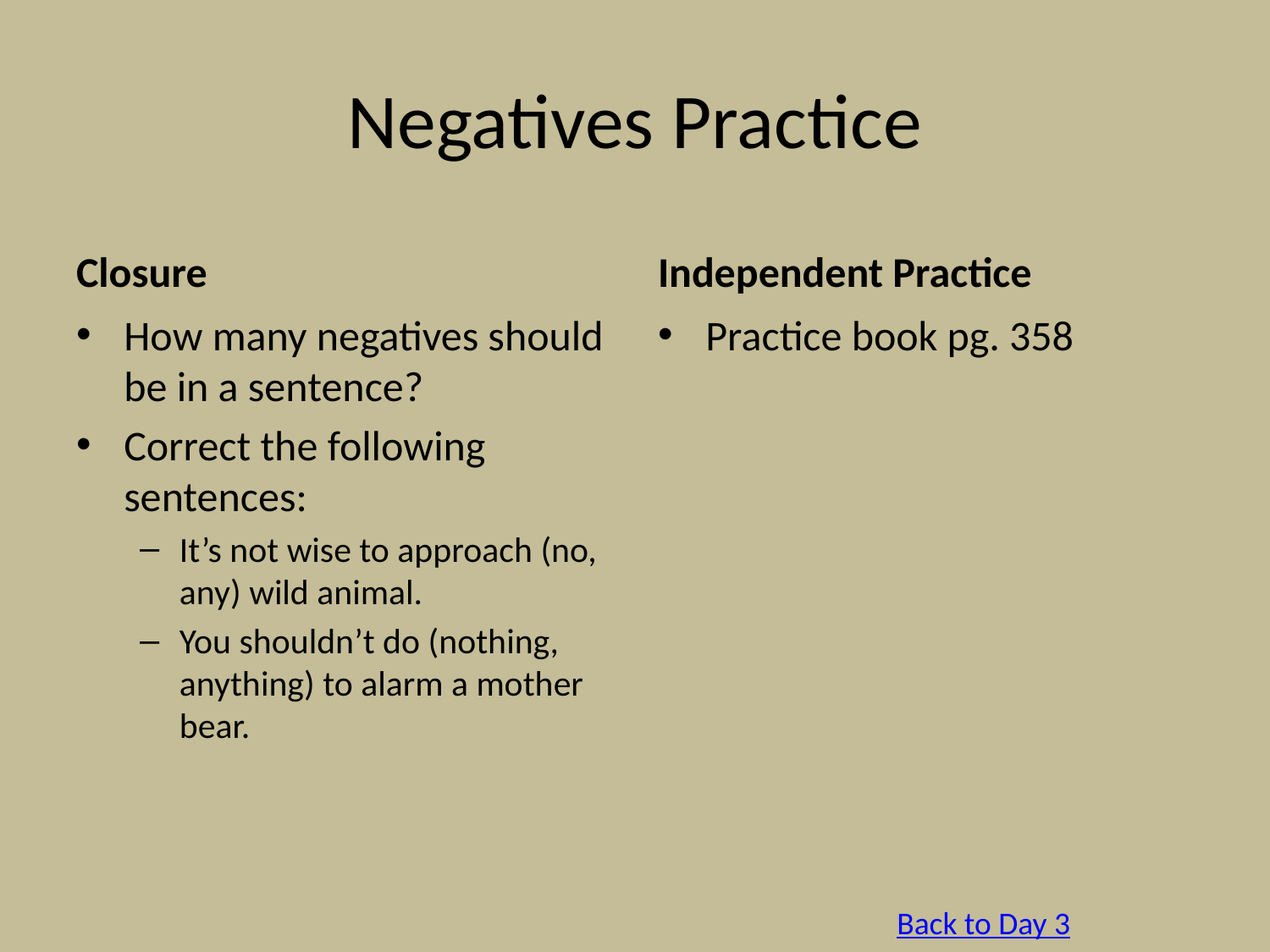

# Negatives Practice
Closure
Independent Practice
How many negatives should be in a sentence?
Correct the following sentences:
It’s not wise to approach (no, any) wild animal.
You shouldn’t do (nothing, anything) to alarm a mother bear.
Practice book pg. 358
Back to Day 3